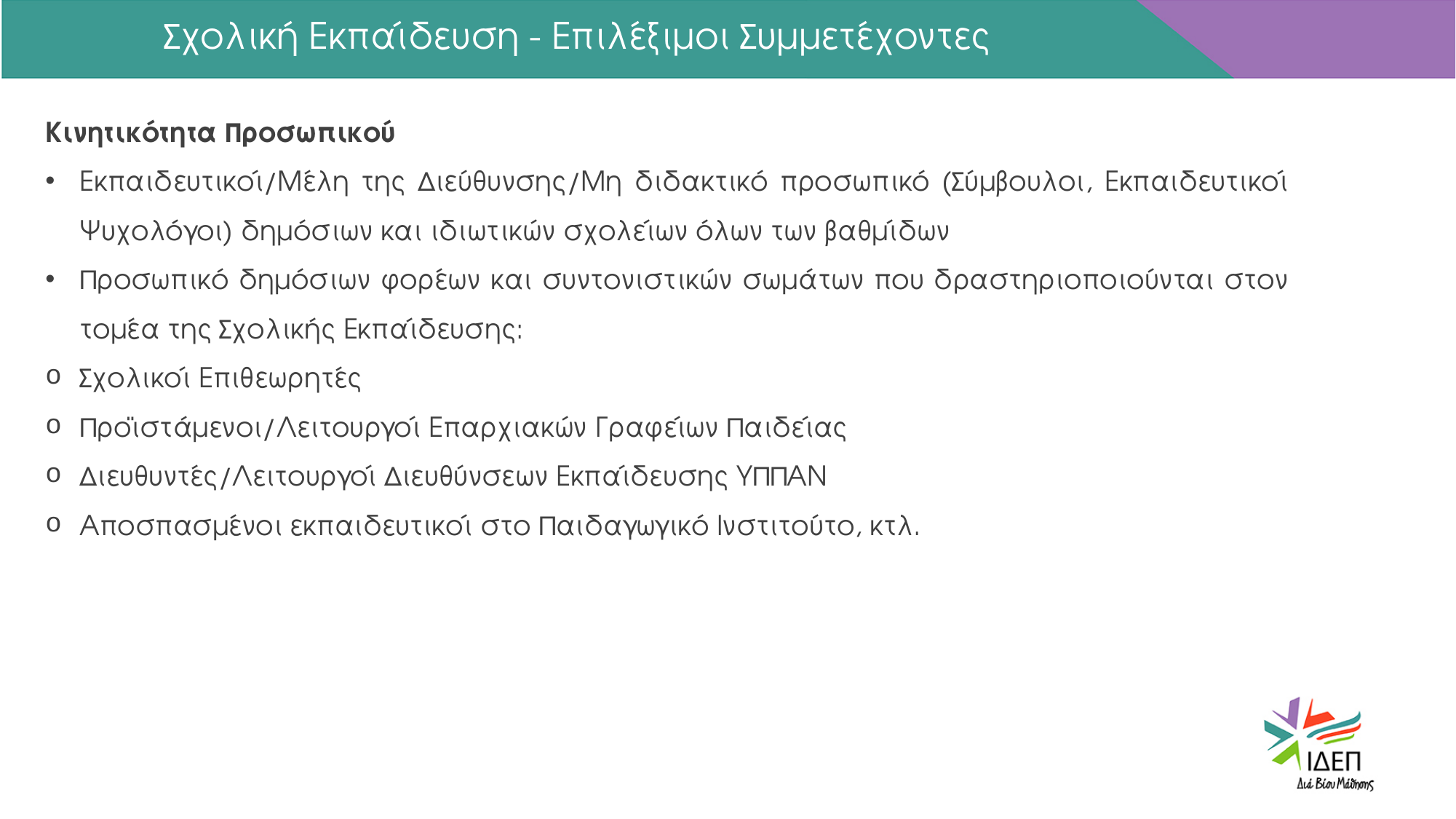

Σχολική Εκπαίδευση - Επιλέξιμοι Συμμετέχοντες

Κινητικότητα Προσωπικού
Εκπαιδευτικοί/Μέλη της Διεύθυνσης/Μη διδακτικό προσωπικό (Σύμβουλοι, Εκπαιδευτικοί Ψυχολόγοι) δημόσιων και ιδιωτικών σχολείων όλων των βαθμίδων
Προσωπικό δημόσιων φορέων και συντονιστικών σωμάτων που δραστηριοποιούνται στον τομέα της Σχολικής Εκπαίδευσης:
Σχολικοί Επιθεωρητές
Προϊστάμενοι/Λειτουργοί Επαρχιακών Γραφείων Παιδείας
Διευθυντές/Λειτουργοί Διευθύνσεων Εκπαίδευσης ΥΠΠΑΝ
Αποσπασμένοι εκπαιδευτικοί στο Παιδαγωγικό Ινστιτούτο, κτλ.